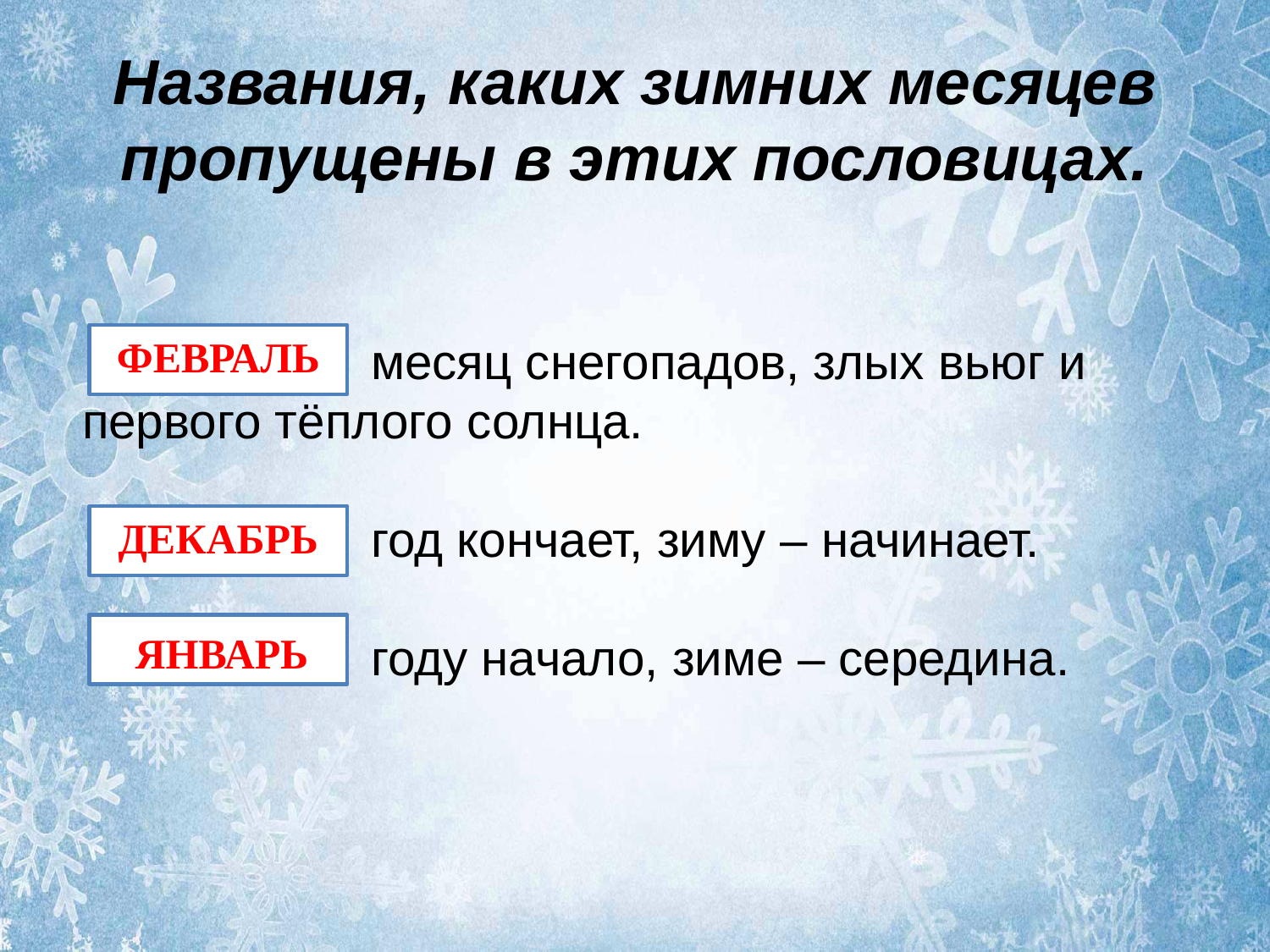

# Названия, каких зимних месяцев пропущены в этих пословицах.
                     месяц снегопадов, злых вьюг и первого тёплого солнца.

                     год кончает, зиму – начинает.

                     году начало, зиме – середина.

ФЕВРАЛЬ

ДЕКАБРЬ

ЯНВАРЬ